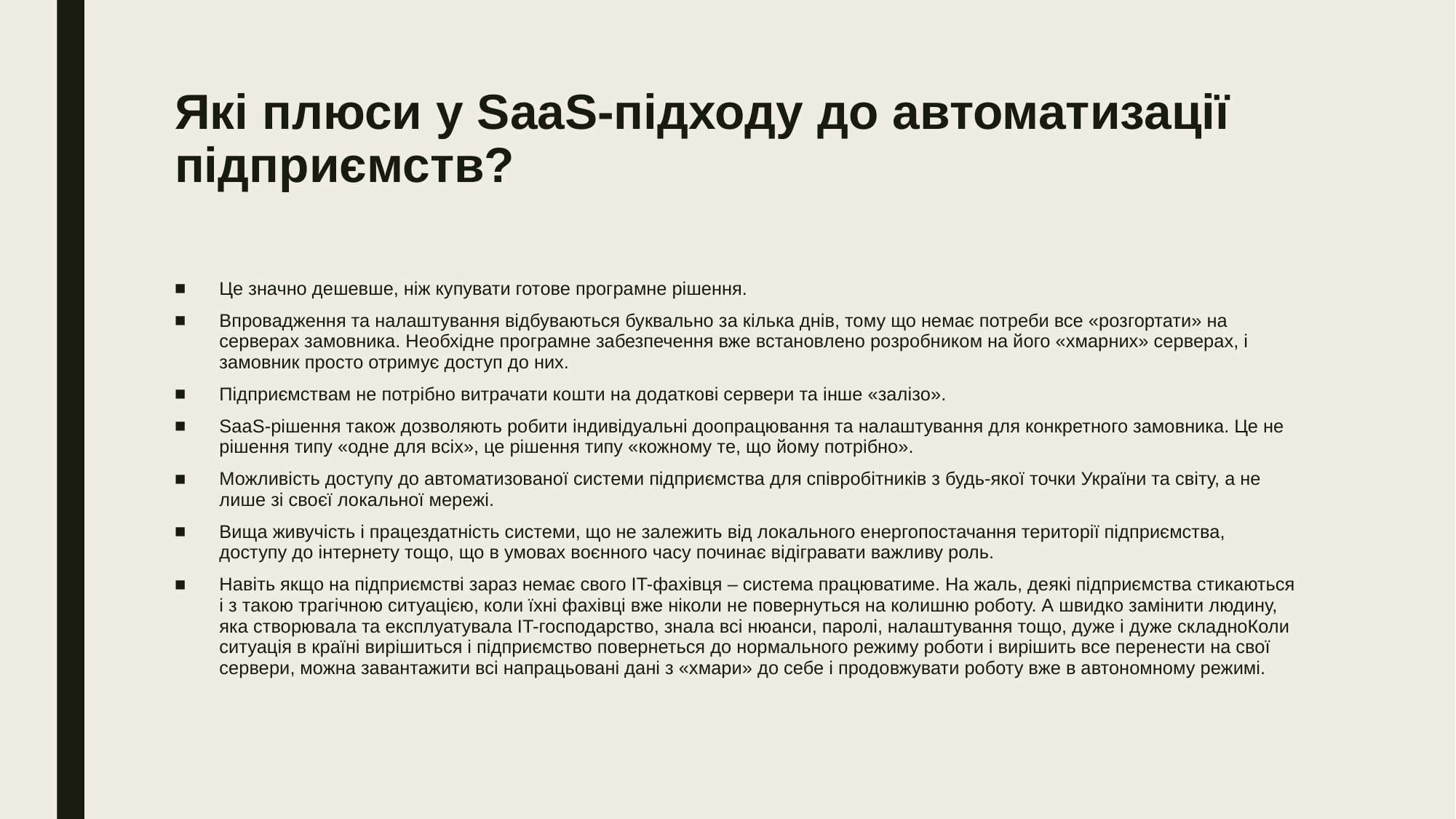

# Які плюси у SaaS-підходу до автоматизації підприємств?
Це значно дешевше, ніж купувати готове програмне рішення.
Впровадження та налаштування відбуваються буквально за кілька днів, тому що немає потреби все «розгортати» на серверах замовника. Необхідне програмне забезпечення вже встановлено розробником на його «хмарних» серверах, і замовник просто отримує доступ до них.
Підприємствам не потрібно витрачати кошти на додаткові сервери та інше «залізо».
SaaS-рішення також дозволяють робити індивідуальні доопрацювання та налаштування для конкретного замовника. Це не рішення типу «одне для всіх», це рішення типу «кожному те, що йому потрібно».
Можливість доступу до автоматизованої системи підприємства для співробітників з будь-якої точки України та світу, а не лише зі своєї локальної мережі.
Вища живучість і працездатність системи, що не залежить від локального енергопостачання території підприємства, доступу до інтернету тощо, що в умовах воєнного часу починає відігравати важливу роль.
Навіть якщо на підприємстві зараз немає свого IT-фахівця – система працюватиме. На жаль, деякі підприємства стикаються і з такою трагічною ситуацією, коли їхні фахівці вже ніколи не повернуться на колишню роботу. А швидко замінити людину, яка створювала та експлуатувала IT-господарство, знала всі нюанси, паролі, налаштування тощо, дуже і дуже складноКоли ситуація в країні вирішиться і підприємство повернеться до нормального режиму роботи і вирішить все перенести на свої сервери, можна завантажити всі напрацьовані дані з «хмари» до себе і продовжувати роботу вже в автономному режимі.